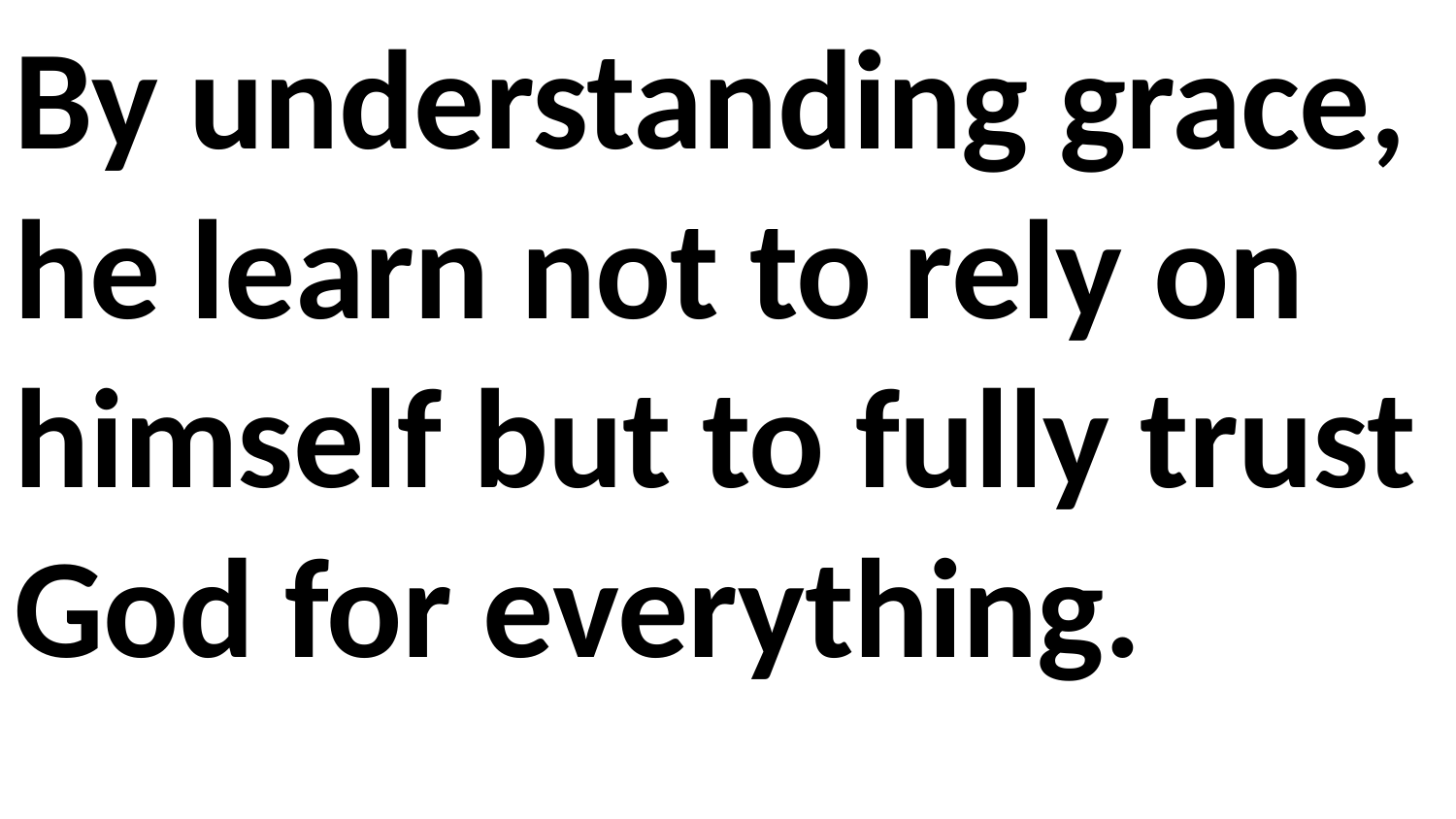

By understanding grace, he learn not to rely on himself but to fully trust God for everything.